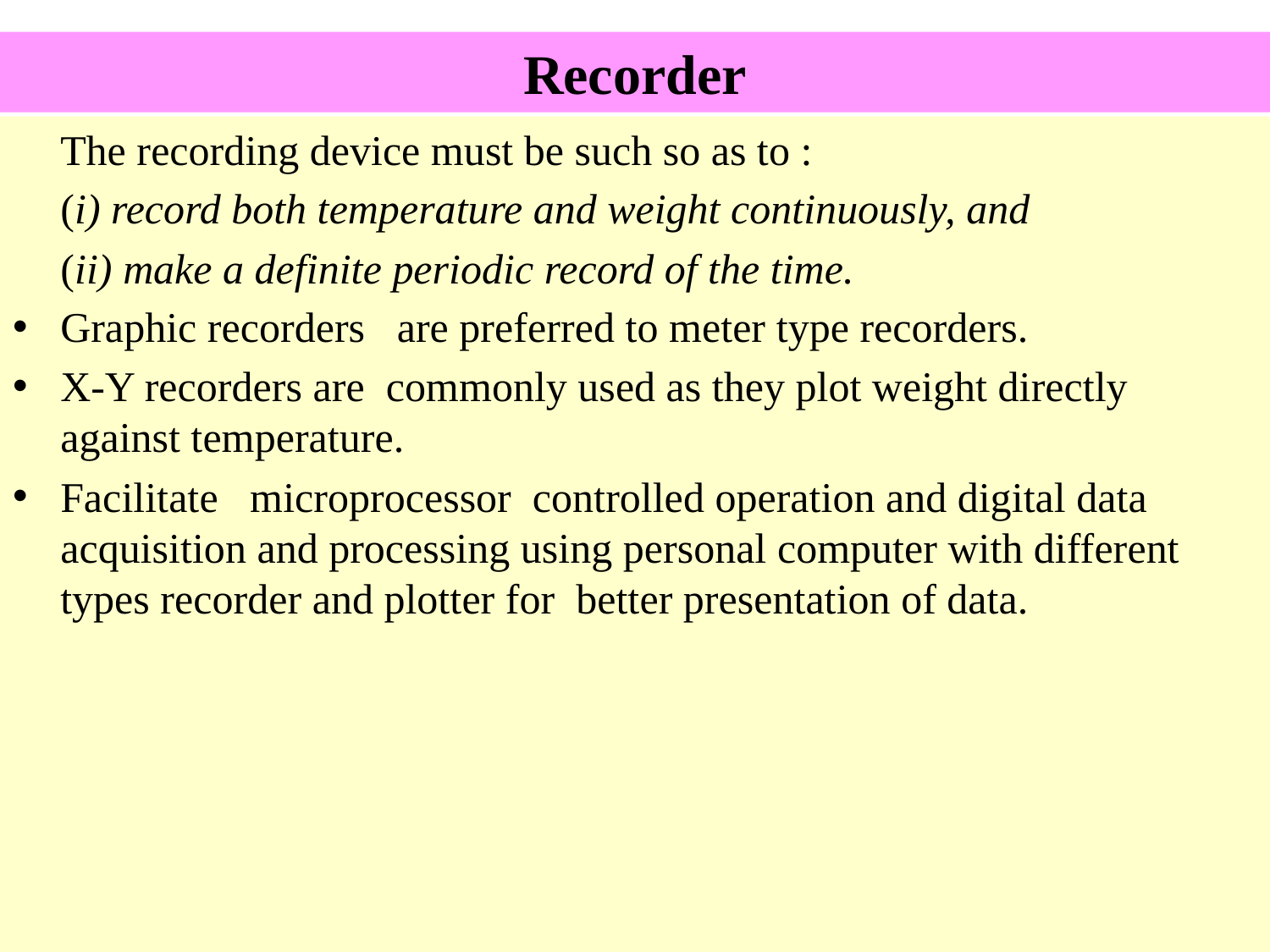

# Recorder
	The recording device must be such so as to :
	(i) record both temperature and weight continuously, and
	(ii) make a definite periodic record of the time.
Graphic recorders   are preferred to meter type recorders.
X-Y recorders are  commonly used as they plot weight directly against temperature.
Facilitate   microprocessor  controlled operation and digital data acquisition and processing using personal computer with different types recorder and plotter for  better presentation of data.